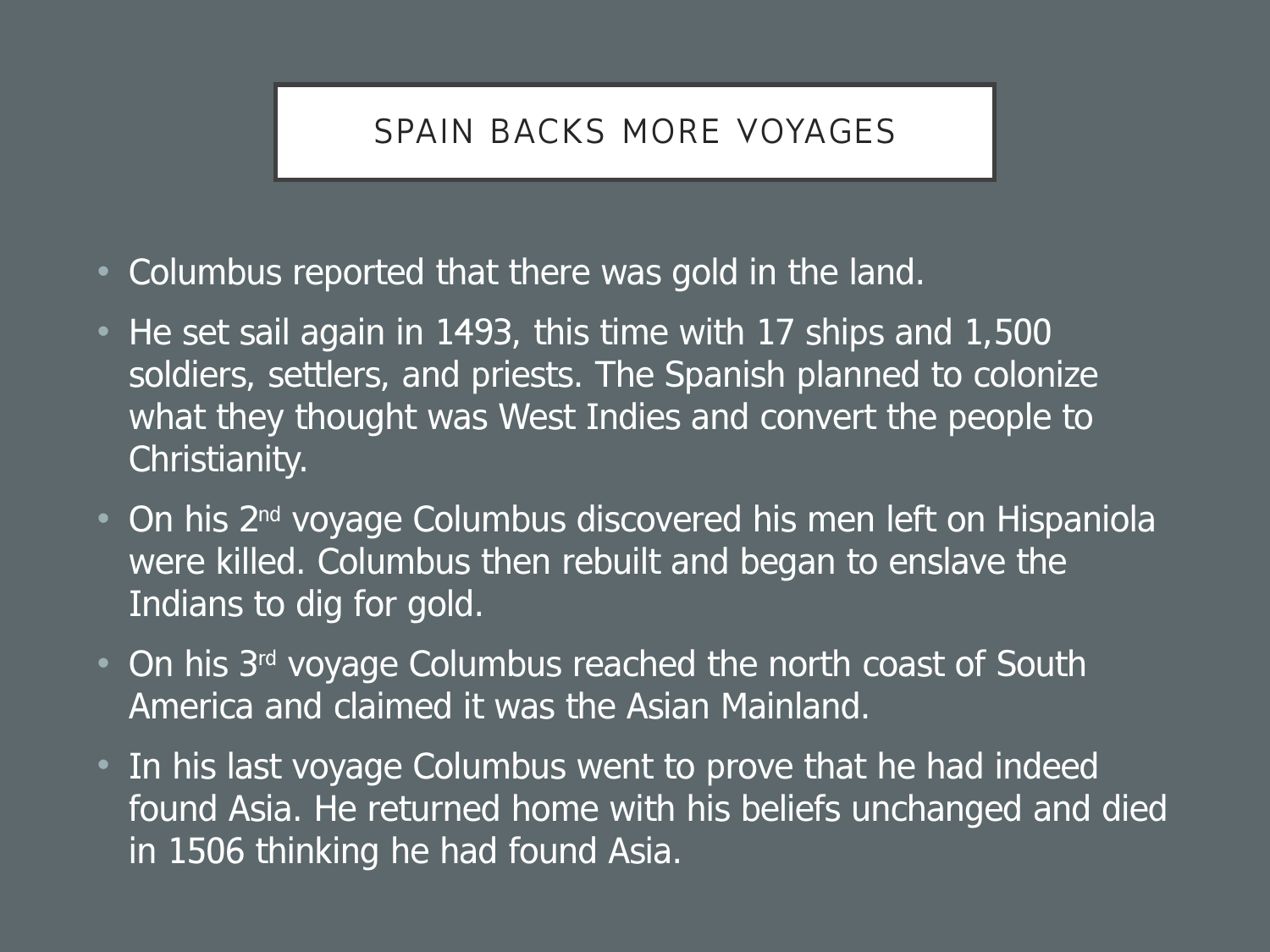

# Spain Backs More Voyages
Columbus reported that there was gold in the land.
He set sail again in 1493, this time with 17 ships and 1,500 soldiers, settlers, and priests. The Spanish planned to colonize what they thought was West Indies and convert the people to Christianity.
On his 2nd voyage Columbus discovered his men left on Hispaniola were killed. Columbus then rebuilt and began to enslave the Indians to dig for gold.
On his 3rd voyage Columbus reached the north coast of South America and claimed it was the Asian Mainland.
In his last voyage Columbus went to prove that he had indeed found Asia. He returned home with his beliefs unchanged and died in 1506 thinking he had found Asia.